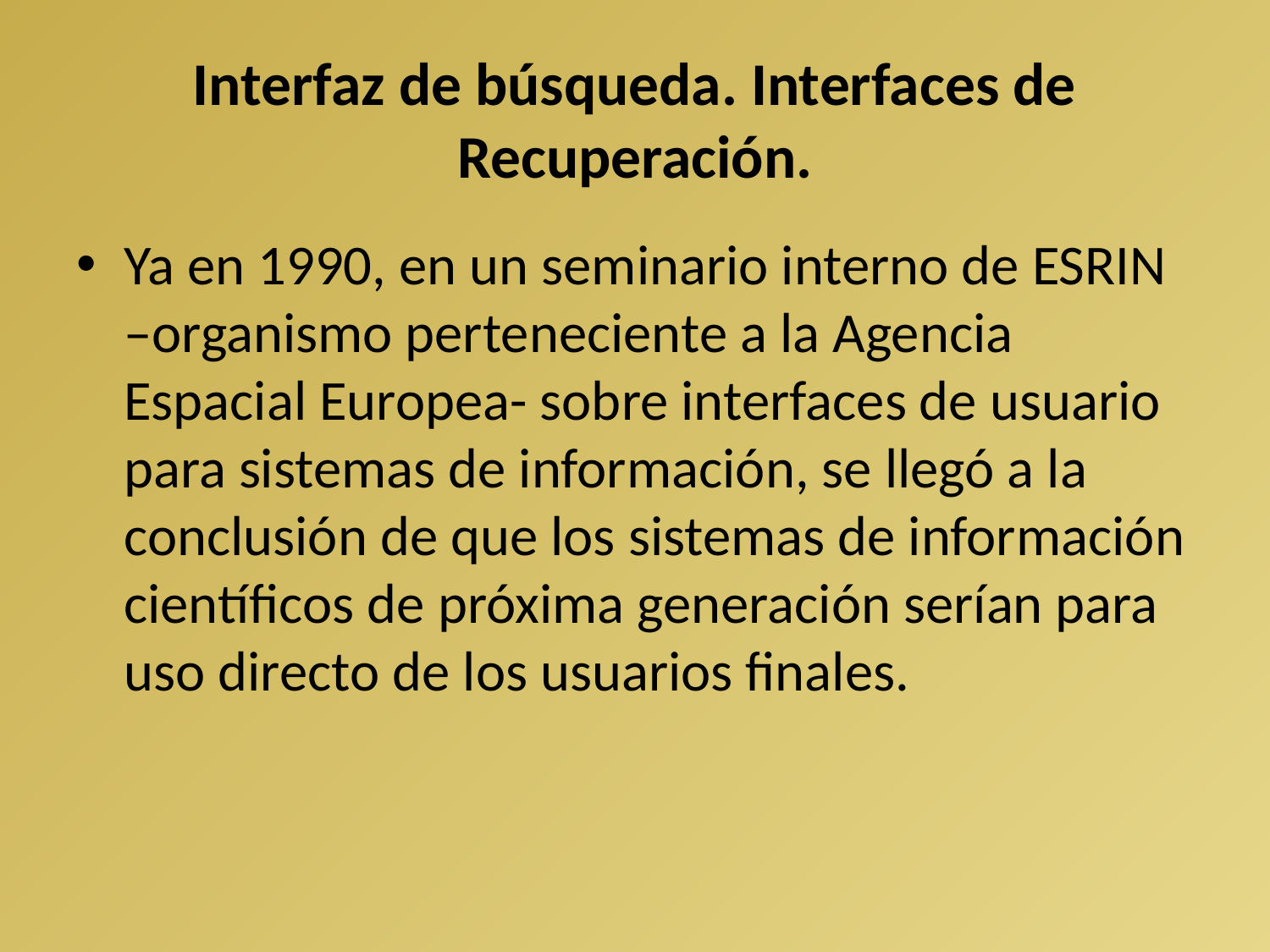

# Interfaz de búsqueda. Interfaces de Recuperación.
Ya en 1990, en un seminario interno de ESRIN –organismo perteneciente a la Agencia Espacial Europea- sobre interfaces de usuario para sistemas de información, se llegó a la conclusión de que los sistemas de información científicos de próxima generación serían para uso directo de los usuarios finales.